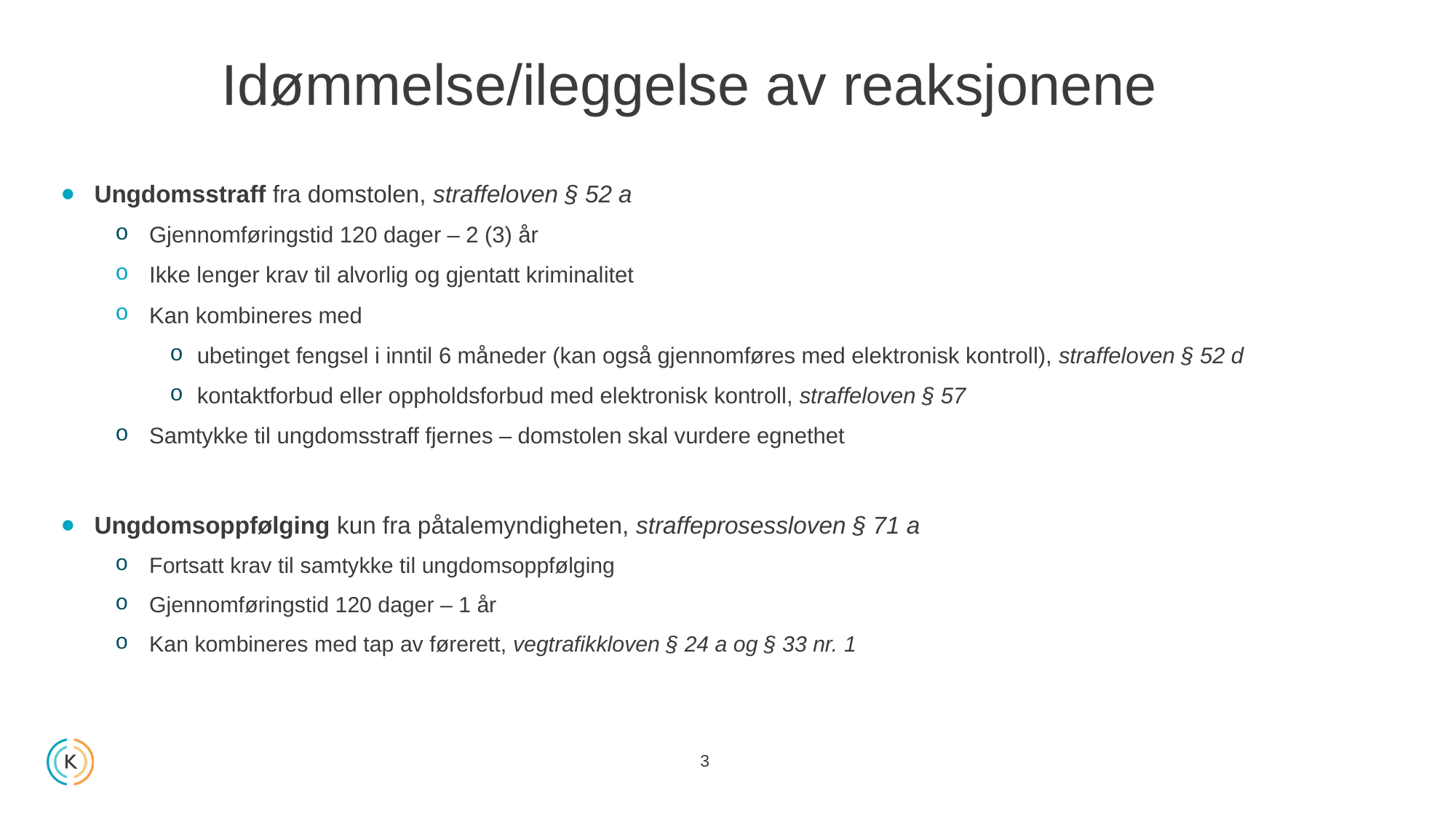

Idømmelse/ileggelse av reaksjonene
Ungdomsstraff fra domstolen, straffeloven § 52 a
Gjennomføringstid 120 dager – 2 (3) år
Ikke lenger krav til alvorlig og gjentatt kriminalitet
Kan kombineres med
ubetinget fengsel i inntil 6 måneder (kan også gjennomføres med elektronisk kontroll), straffeloven § 52 d
kontaktforbud eller oppholdsforbud med elektronisk kontroll, straffeloven § 57
Samtykke til ungdomsstraff fjernes – domstolen skal vurdere egnethet

Ungdomsoppfølging kun fra påtalemyndigheten, straffeprosessloven § 71 a
Fortsatt krav til samtykke til ungdomsoppfølging
Gjennomføringstid 120 dager – 1 år
Kan kombineres med tap av førerett, vegtrafikkloven § 24 a og § 33 nr. 1

3